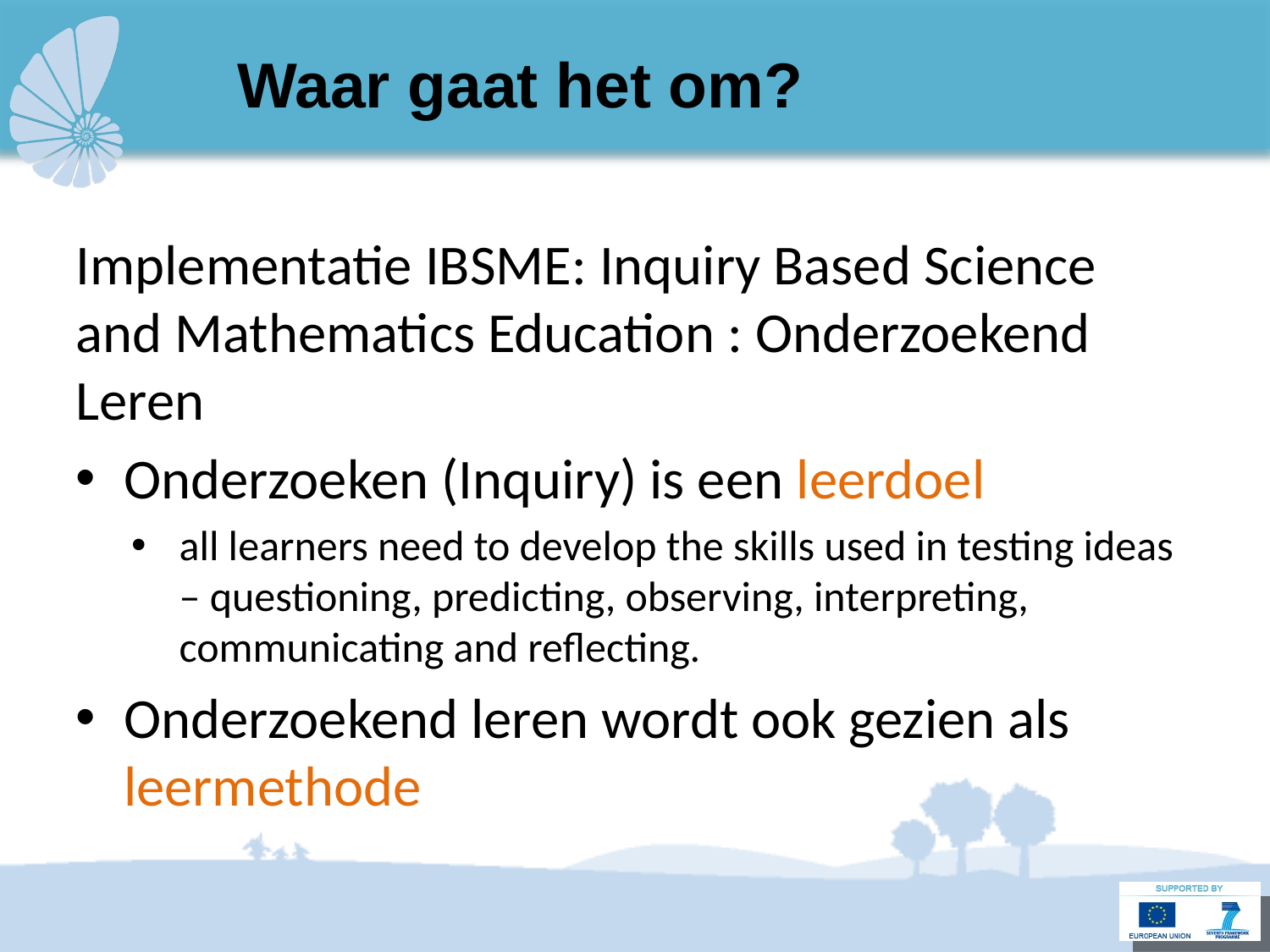

#
Waar gaat het om?
Implementatie IBSME: Inquiry Based Science and Mathematics Education : Onderzoekend  Leren
Onderzoeken (Inquiry) is een leerdoel
all learners need to develop the skills used in testing ideas – questioning, predicting, observing, interpreting, communicating and reflecting.
Onderzoekend leren wordt ook gezien als leermethode